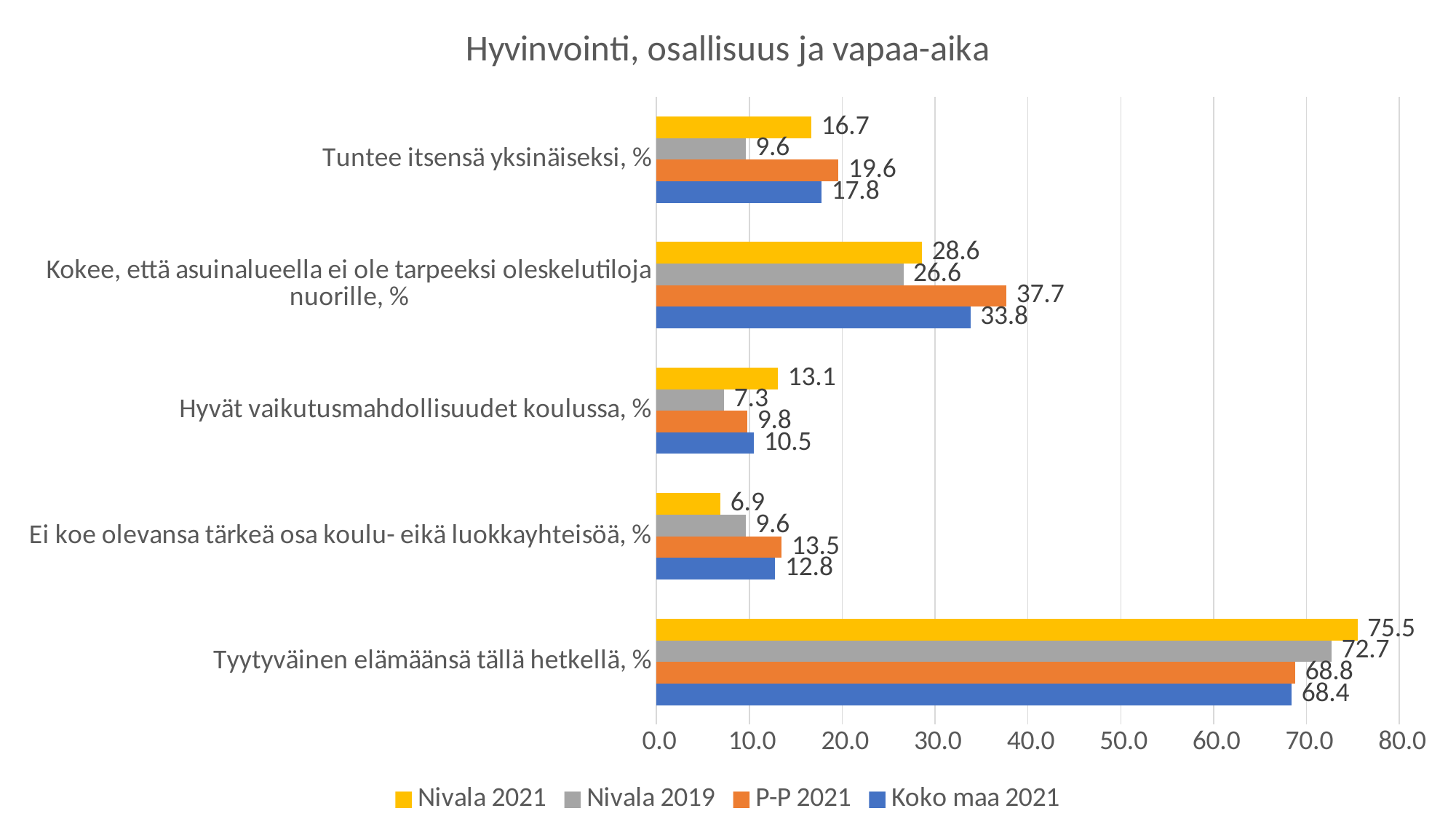

### Chart: Hyvinvointi, osallisuus ja vapaa-aika

| Category | Koko maa 2021 | P-P 2021 | Nivala 2019 | Nivala 2021 |
|---|---|---|---|---|
| Tyytyväinen elämäänsä tällä hetkellä, % | 68.4 | 68.8 | 72.7 | 75.5 |
| Ei koe olevansa tärkeä osa koulu- eikä luokkayhteisöä, % | 12.8 | 13.5 | 9.6 | 6.9 |
| Hyvät vaikutusmahdollisuudet koulussa, % | 10.5 | 9.8 | 7.3 | 13.1 |
| Kokee, että asuinalueella ei ole tarpeeksi oleskelutiloja nuorille, % | 33.8 | 37.7 | 26.6 | 28.6 |
| Tuntee itsensä yksinäiseksi, % | 17.8 | 19.6 | 9.6 | 16.7 |